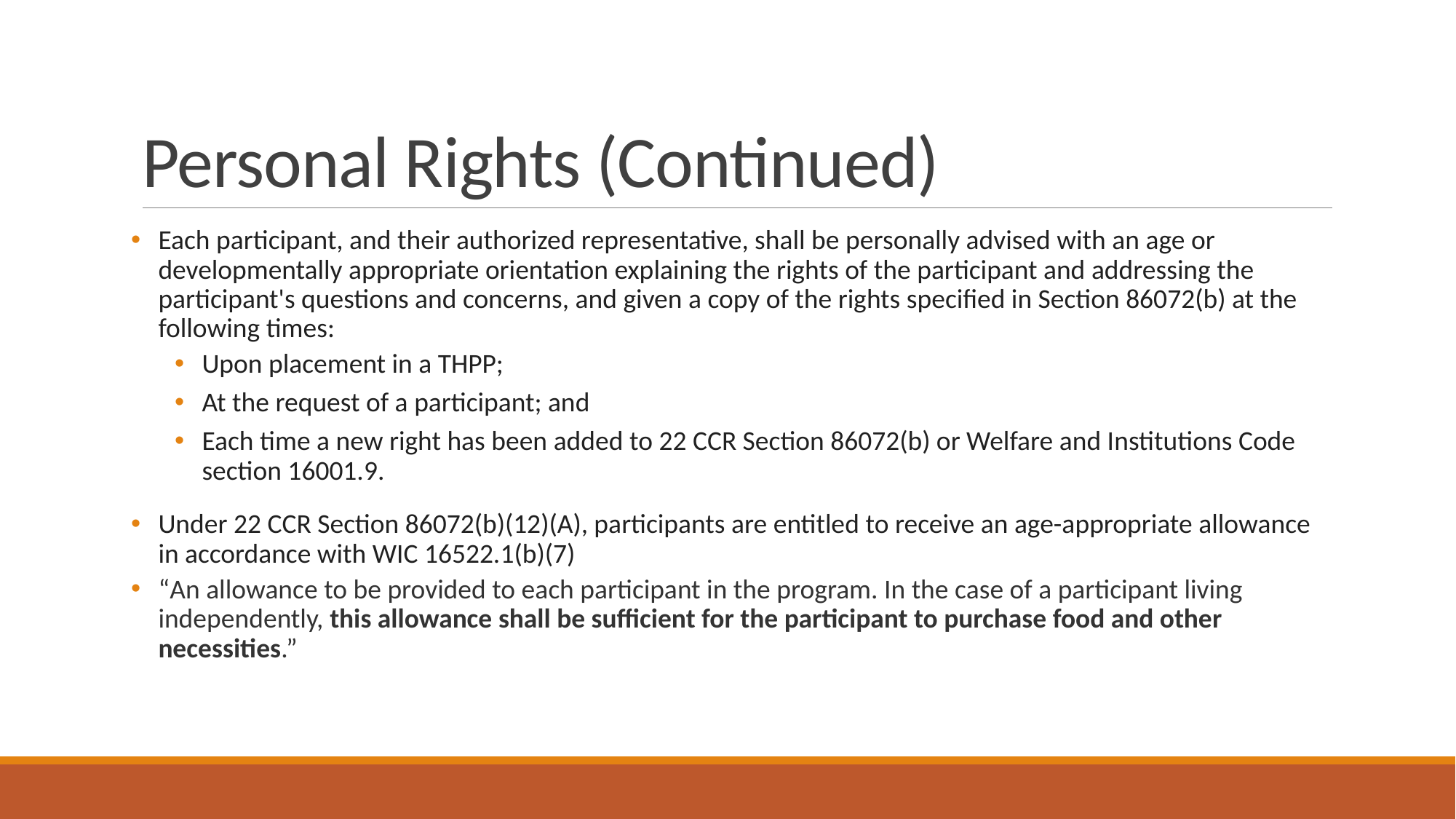

# Personal Rights (Continued)
Each participant, and their authorized representative, shall be personally advised with an age or developmentally appropriate orientation explaining the rights of the participant and addressing the participant's questions and concerns, and given a copy of the rights specified in Section 86072(b) at the following times:
Upon placement in a THPP;
At the request of a participant; and
Each time a new right has been added to 22 CCR Section 86072(b) or Welfare and Institutions Code section 16001.9.
Under 22 CCR Section 86072(b)(12)(A), participants are entitled to receive an age-appropriate allowance in accordance with WIC 16522.1(b)(7)
“An allowance to be provided to each participant in the program. In the case of a participant living independently, this allowance shall be sufficient for the participant to purchase food and other necessities.”